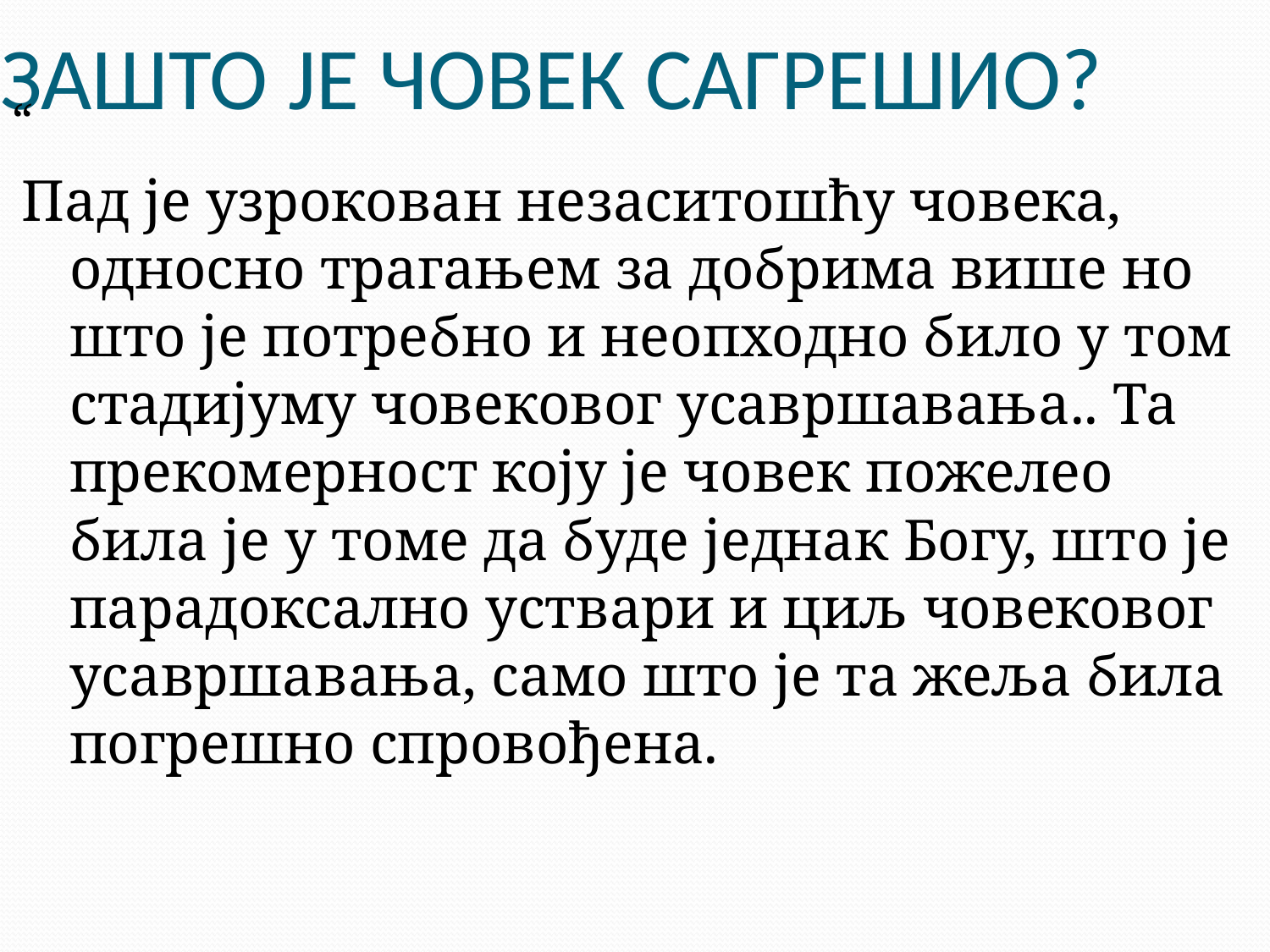

# ЗАШТО ЈЕ ЧОВЕК САГРЕШИО?
“
Пад је узрокован незаситошћу човека, односно трагањем за добрима више но што је потребно и неопходно било у том стадијуму човековог усавршавања.. Та прекомерност коју је човек пожелео била је у томе да буде једнак Богу, што је парадоксално уствари и циљ човековог усавршавања, само што је та жеља била погрешно спровођена.